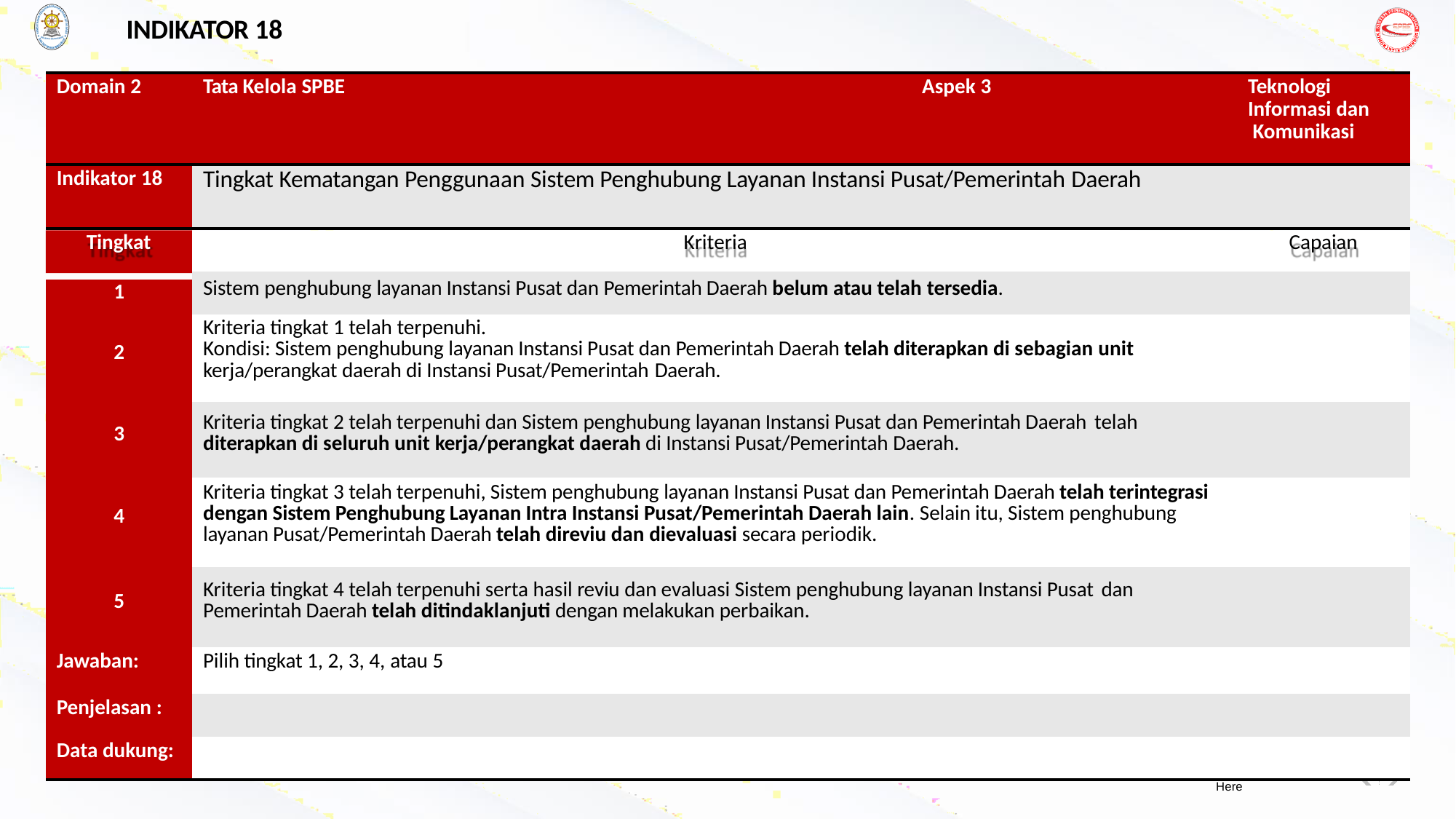

INDIKATOR 18
| Domain 2 | Tata Kelola SPBE | Aspek 3 | Teknologi Informasi dan Komunikasi |
| --- | --- | --- | --- |
| Indikator 18 | Tingkat Kematangan Penggunaan Sistem Penghubung Layanan Instansi Pusat/Pemerintah Daerah |  |  |
| Tingkat | Kriteria |  | Capaian |
|  | Sistem penghubung layanan Instansi Pusat dan Pemerintah Daerah belum atau telah tersedia. |  |  |
| 1 |  |  |  |
| 2 | Kriteria tingkat 1 telah terpenuhi. Kondisi: Sistem penghubung layanan Instansi Pusat dan Pemerintah Daerah telah diterapkan di sebagian unit kerja/perangkat daerah di Instansi Pusat/Pemerintah Daerah. |  |  |
| 3 | Kriteria tingkat 2 telah terpenuhi dan Sistem penghubung layanan Instansi Pusat dan Pemerintah Daerah telah diterapkan di seluruh unit kerja/perangkat daerah di Instansi Pusat/Pemerintah Daerah. |  |  |
| 4 | Kriteria tingkat 3 telah terpenuhi, Sistem penghubung layanan Instansi Pusat dan Pemerintah Daerah telah terintegrasi dengan Sistem Penghubung Layanan Intra Instansi Pusat/Pemerintah Daerah lain. Selain itu, Sistem penghubung layanan Pusat/Pemerintah Daerah telah direviu dan dievaluasi secara periodik. |  |  |
| 5 | Kriteria tingkat 4 telah terpenuhi serta hasil reviu dan evaluasi Sistem penghubung layanan Instansi Pusat dan Pemerintah Daerah telah ditindaklanjuti dengan melakukan perbaikan. |  |  |
| Jawaban: | Pilih tingkat 1, 2, 3, 4, atau 5 |  |  |
| Penjelasan : |  |  |  |
| Data dukung: |  |  |  |

Creative Solgan Here